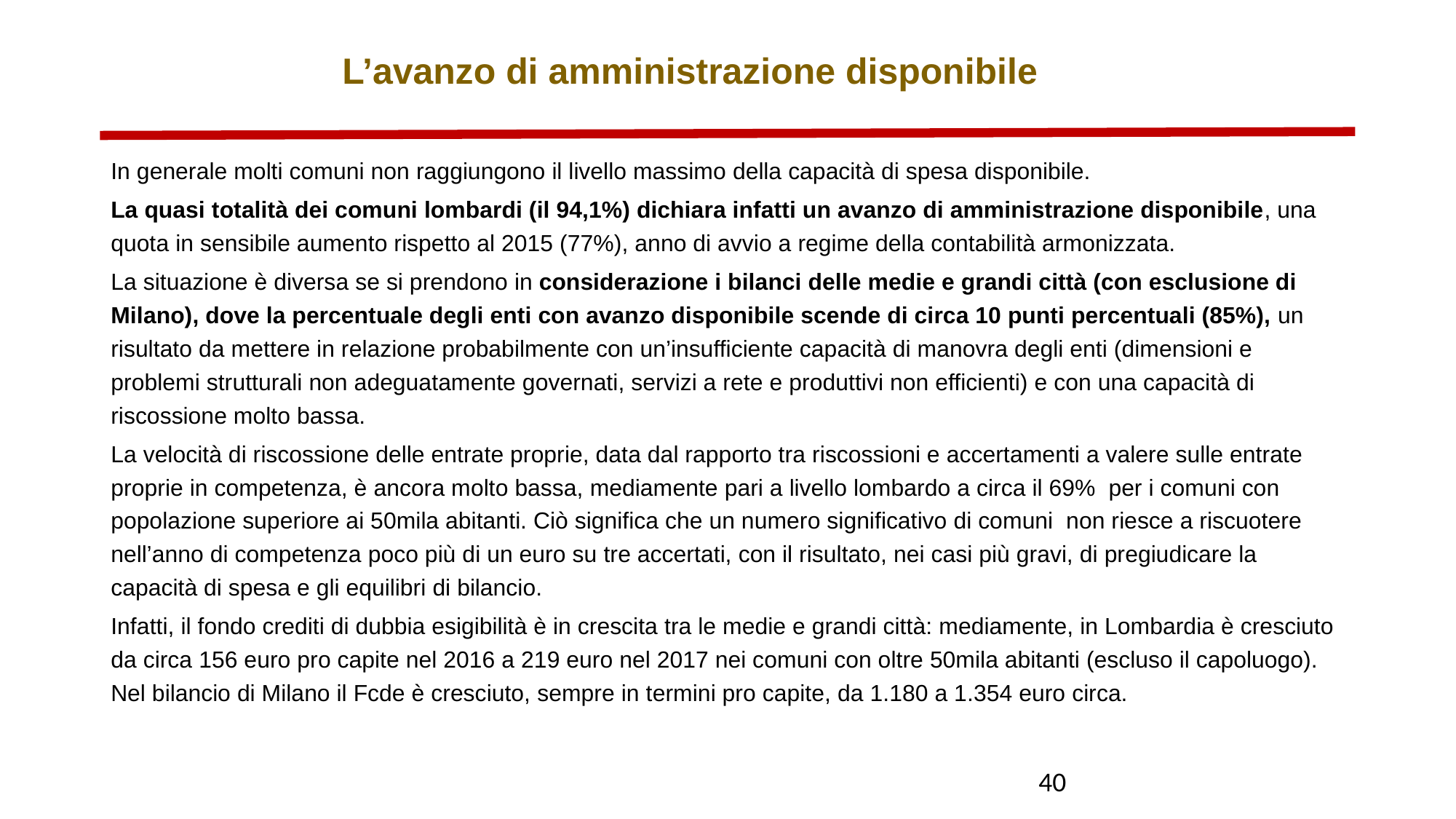

L’avanzo di amministrazione disponibile
In generale molti comuni non raggiungono il livello massimo della capacità di spesa disponibile.
La quasi totalità dei comuni lombardi (il 94,1%) dichiara infatti un avanzo di amministrazione disponibile, una quota in sensibile aumento rispetto al 2015 (77%), anno di avvio a regime della contabilità armonizzata.
La situazione è diversa se si prendono in considerazione i bilanci delle medie e grandi città (con esclusione di Milano), dove la percentuale degli enti con avanzo disponibile scende di circa 10 punti percentuali (85%), un risultato da mettere in relazione probabilmente con un’insufficiente capacità di manovra degli enti (dimensioni e problemi strutturali non adeguatamente governati, servizi a rete e produttivi non efficienti) e con una capacità di riscossione molto bassa.
La velocità di riscossione delle entrate proprie, data dal rapporto tra riscossioni e accertamenti a valere sulle entrate proprie in competenza, è ancora molto bassa, mediamente pari a livello lombardo a circa il 69%  per i comuni con popolazione superiore ai 50mila abitanti. Ciò significa che un numero significativo di comuni  non riesce a riscuotere nell’anno di competenza poco più di un euro su tre accertati, con il risultato, nei casi più gravi, di pregiudicare la capacità di spesa e gli equilibri di bilancio.
Infatti, il fondo crediti di dubbia esigibilità è in crescita tra le medie e grandi città: mediamente, in Lombardia è cresciuto da circa 156 euro pro capite nel 2016 a 219 euro nel 2017 nei comuni con oltre 50mila abitanti (escluso il capoluogo). Nel bilancio di Milano il Fcde è cresciuto, sempre in termini pro capite, da 1.180 a 1.354 euro circa.

40